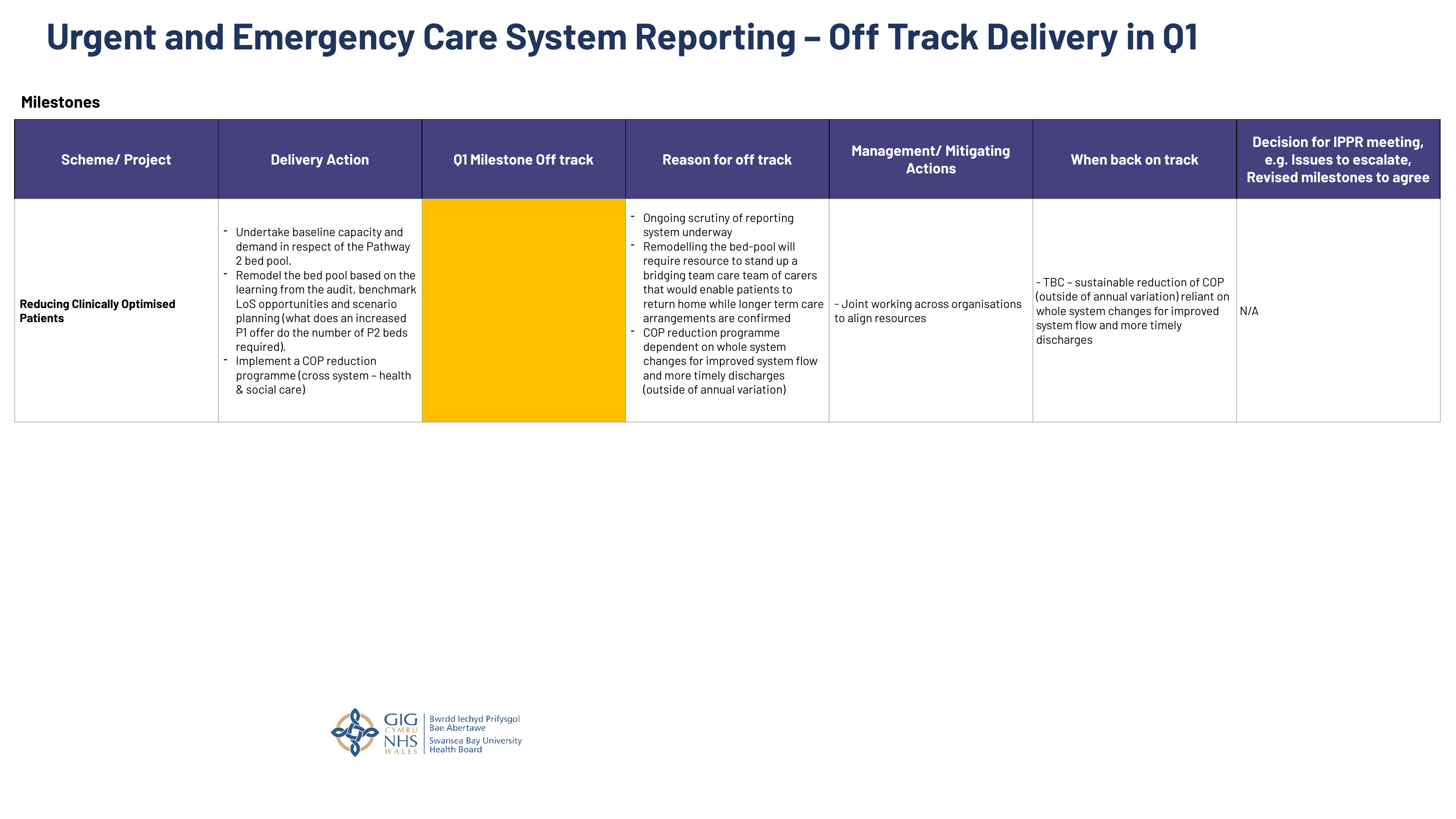

# Urgent and Emergency Care System Reporting – Off Track Delivery in Q1
Milestones
| Scheme/ Project | Delivery Action | Q1 Milestone Off track | Reason for off track | Management/ Mitigating Actions | When back on track | Decision for IPPR meeting, e.g. Issues to escalate, Revised milestones to agree |
| --- | --- | --- | --- | --- | --- | --- |
| Reducing Clinically Optimised Patients | Undertake baseline capacity and demand in respect of the Pathway 2 bed pool. Remodel the bed pool based on the learning from the audit, benchmark LoS opportunities and scenario planning (what does an increased P1 offer do the number of P2 beds required). Implement a COP reduction programme (cross system – health & social care) |  | Ongoing scrutiny of reporting system underway Remodelling the bed-pool will require resource to stand up a bridging team care team of carers that would enable patients to return home while longer term care arrangements are confirmed COP reduction programme dependent on whole system changes for improved system flow and more timely discharges (outside of annual variation) | - Joint working across organisations to align resources | - TBC – sustainable reduction of COP (outside of annual variation) reliant on whole system changes for improved system flow and more timely discharges | N/A |